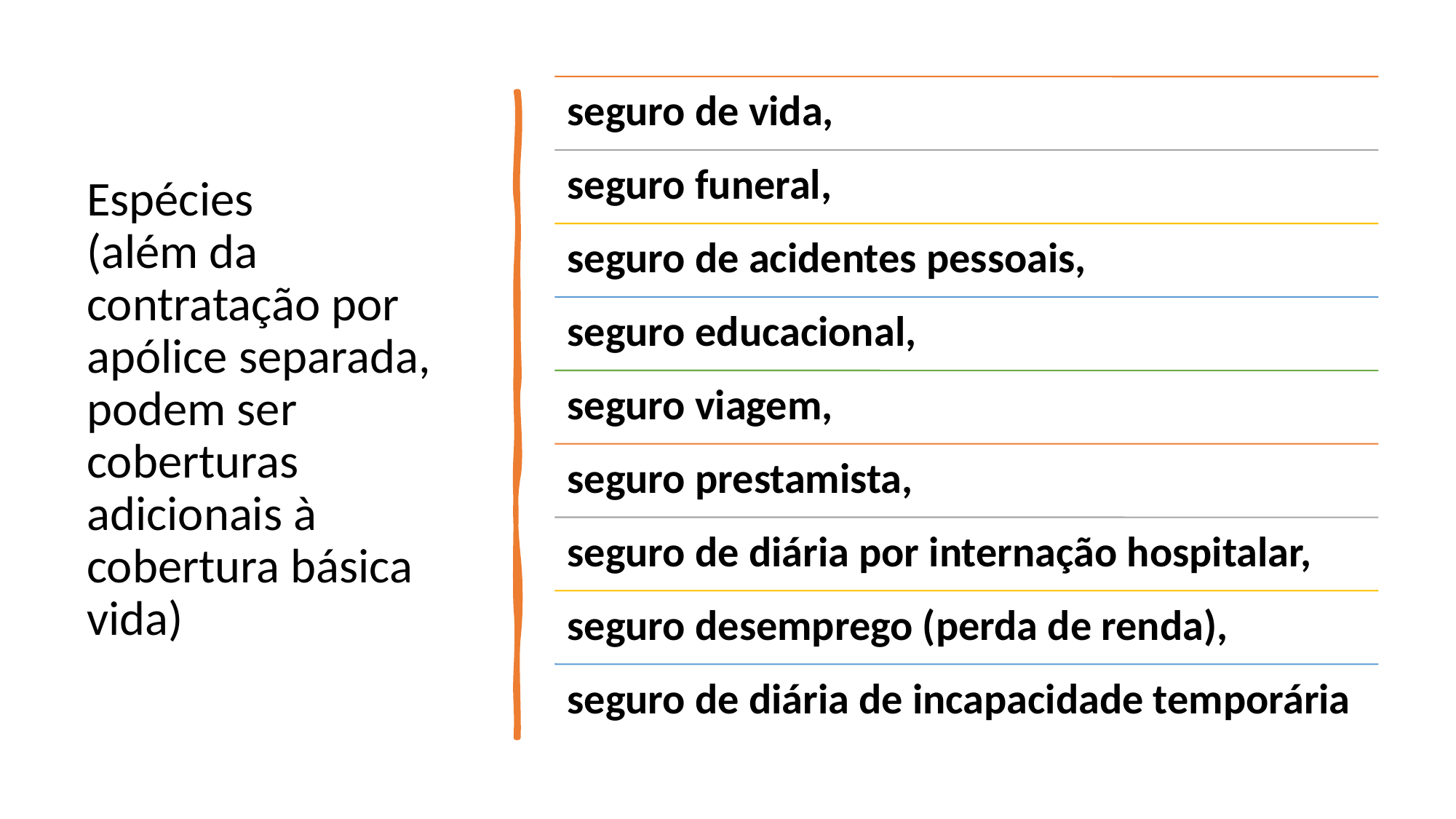

seguro de vida,
seguro funeral,
seguro de acidentes pessoais,
seguro educacional,
seguro viagem,
seguro prestamista,
seguro de diária por internação hospitalar,
seguro desemprego (perda de renda),
seguro de diária de incapacidade temporária
# Espécies (além da contratação por apólice separada, podem ser coberturas adicionais à cobertura básica vida)